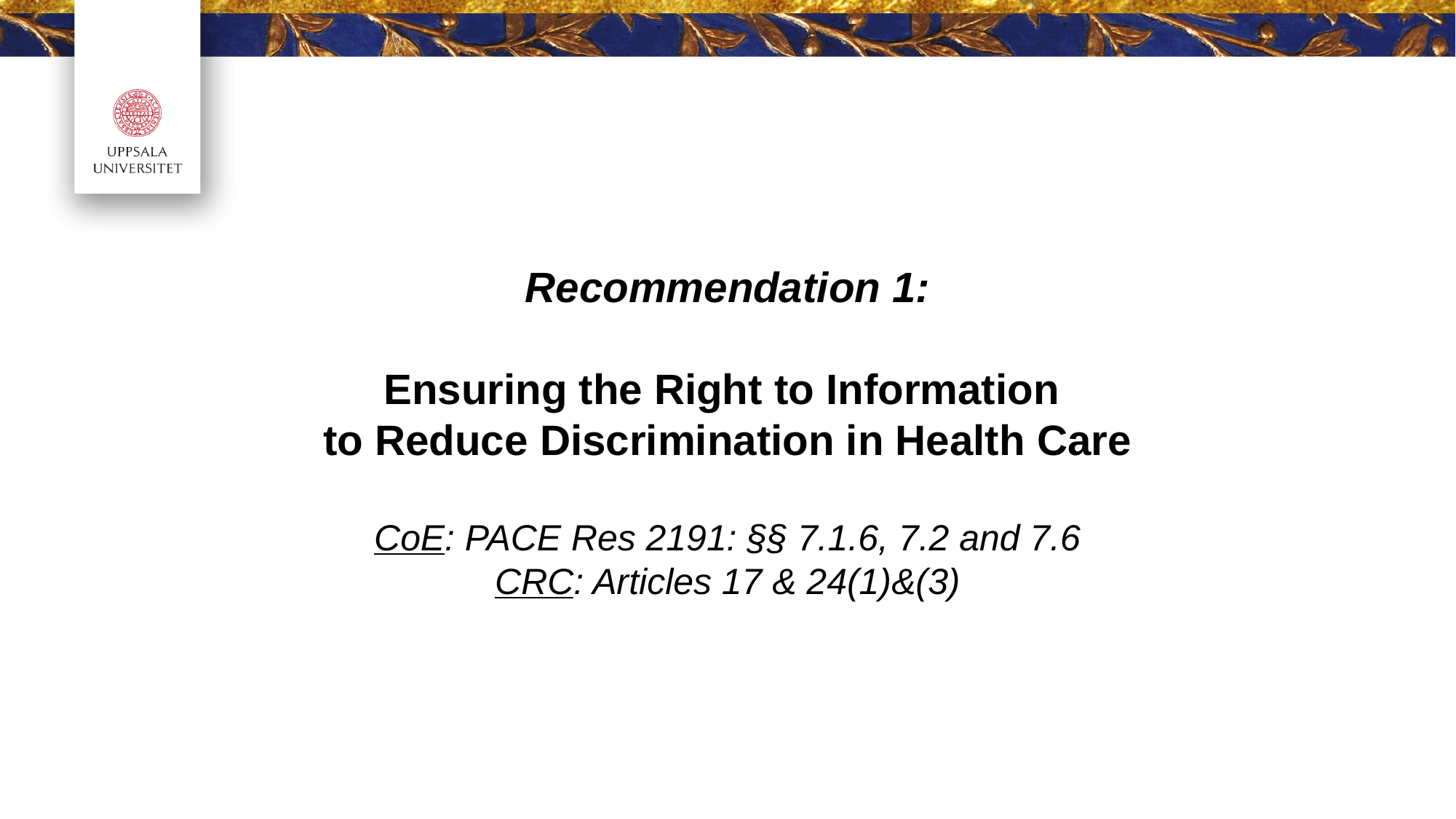

# Recommendation 1: Ensuring the Right to Information to Reduce Discrimination in Health Care CoE: PACE Res 2191: §§ 7.1.6, 7.2 and 7.6 CRC: Articles 17 & 24(1)&(3)